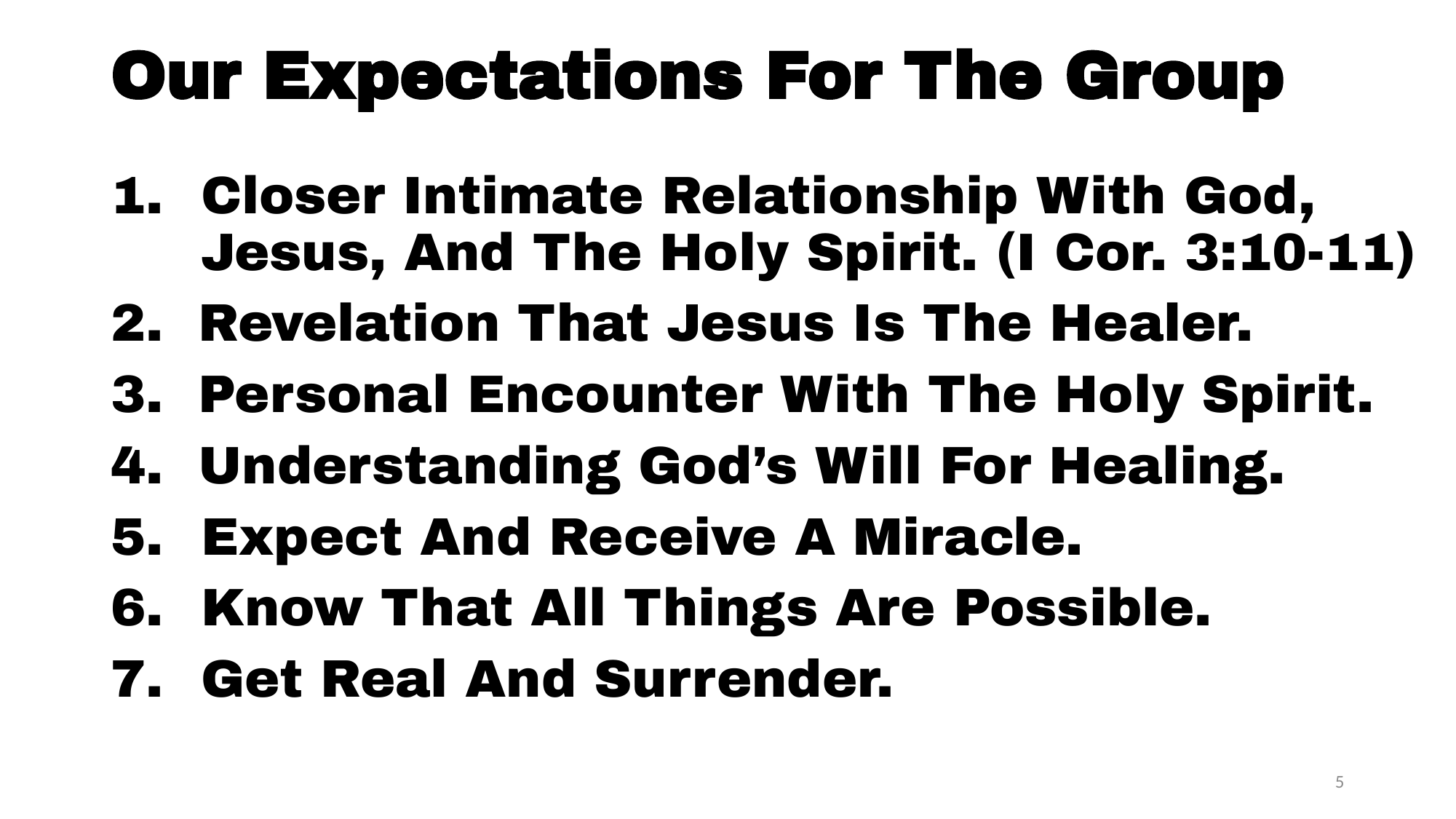

# Our Expectations For The Group
Closer Intimate Relationship With God, Jesus, And The Holy Spirit. (I Cor. 3:10-11)
2.  Revelation That Jesus Is The Healer.
3.  Personal Encounter With The Holy Spirit.
4.  Understanding God’s Will For Healing.
Expect And Receive A Miracle.
Know That All Things Are Possible.
Get Real And Surrender.

5